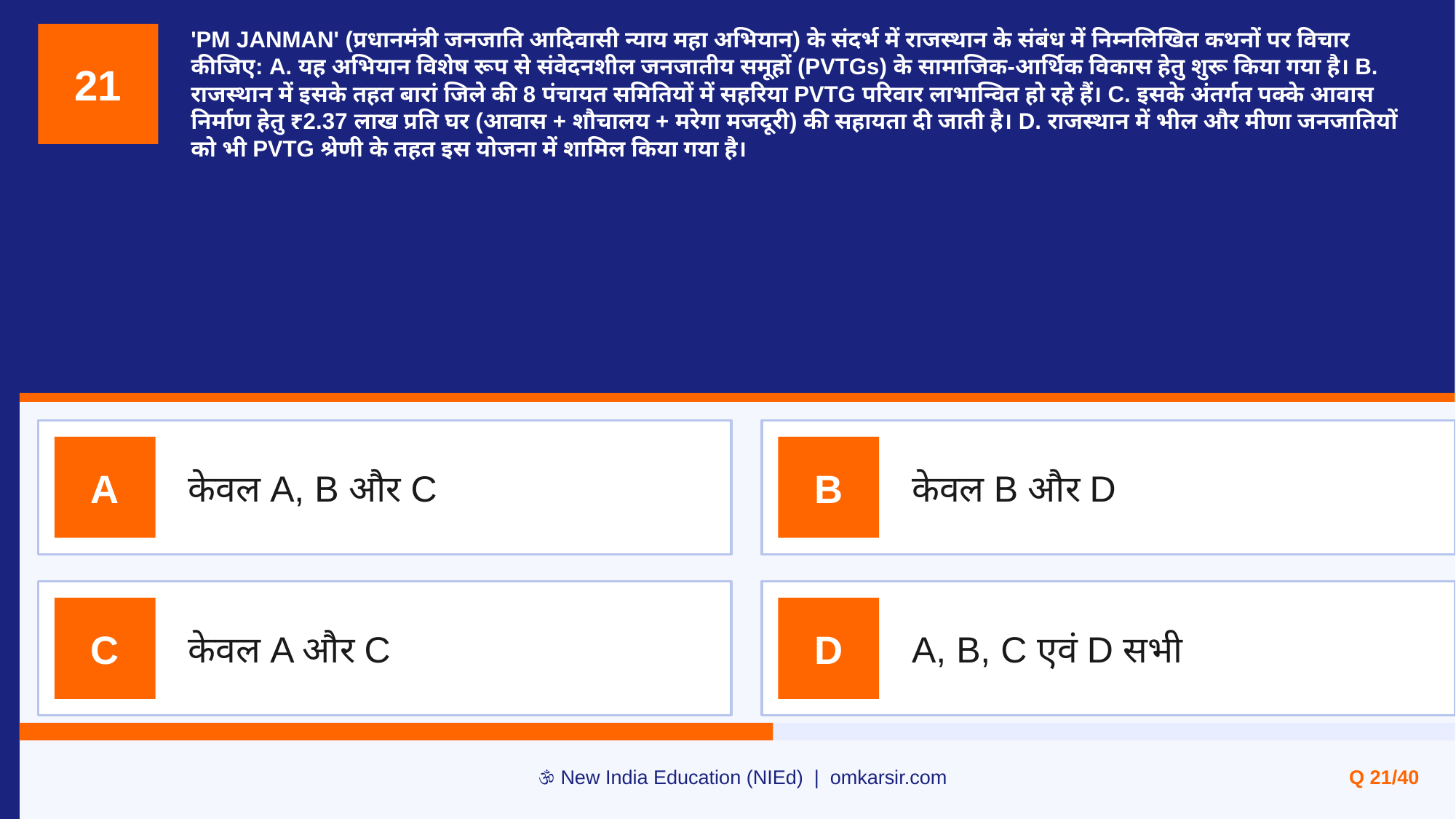

'PM JANMAN' (प्रधानमंत्री जनजाति आदिवासी न्याय महा अभियान) के संदर्भ में राजस्थान के संबंध में निम्नलिखित कथनों पर विचार कीजिए: A. यह अभियान विशेष रूप से संवेदनशील जनजातीय समूहों (PVTGs) के सामाजिक-आर्थिक विकास हेतु शुरू किया गया है। B. राजस्थान में इसके तहत बारां जिले की 8 पंचायत समितियों में सहरिया PVTG परिवार लाभान्वित हो रहे हैं। C. इसके अंतर्गत पक्के आवास निर्माण हेतु ₹2.37 लाख प्रति घर (आवास + शौचालय + मरेगा मजदूरी) की सहायता दी जाती है। D. राजस्थान में भील और मीणा जनजातियों को भी PVTG श्रेणी के तहत इस योजना में शामिल किया गया है।
21

केवल A, B और C
केवल B और D
A
B

केवल A और C
A, B, C एवं D सभी
C
D

🕉️ New India Education (NIEd)  |  omkarsir.com
Q 21/40